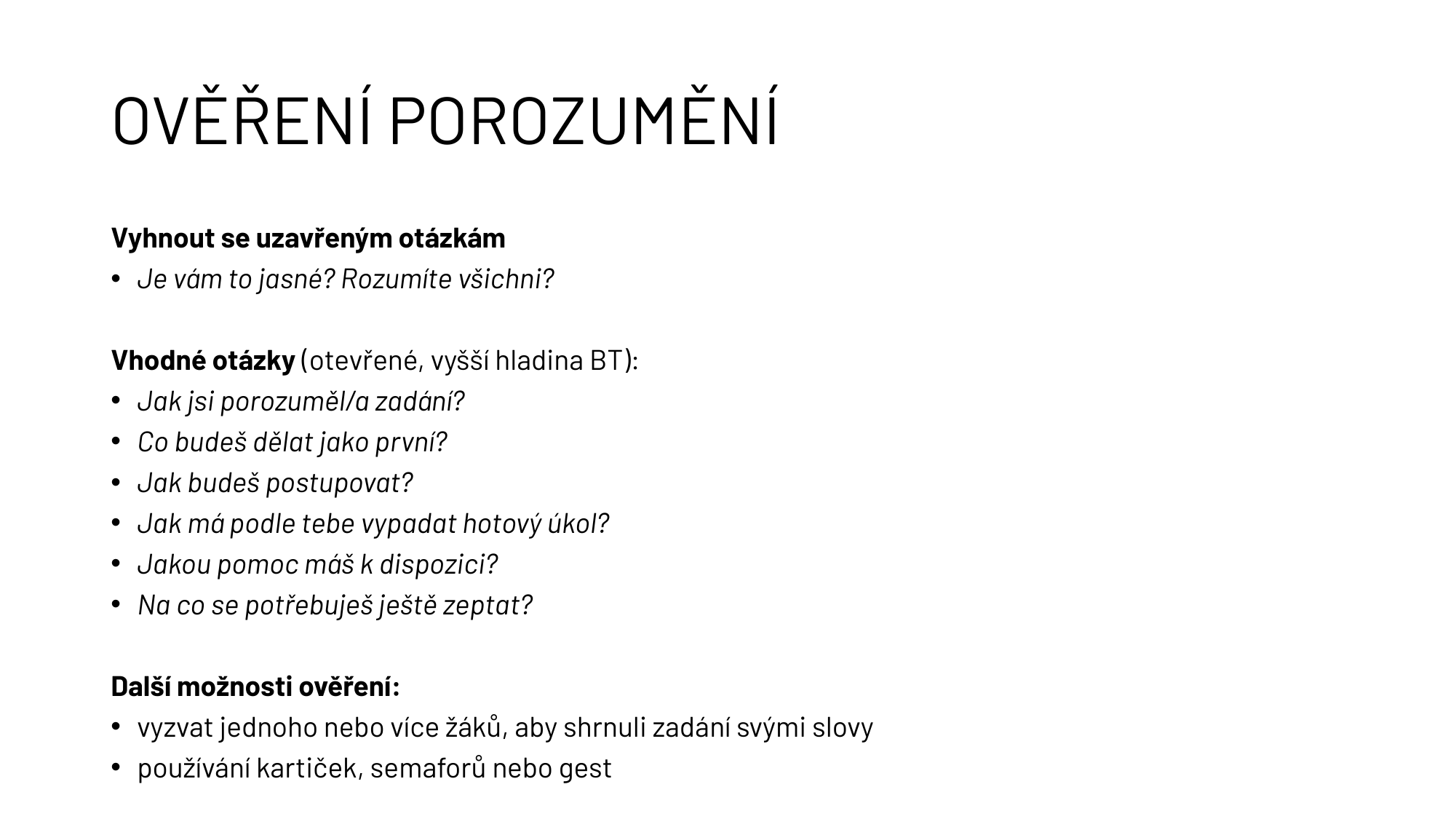

# OVĚŘENÍ POROZUMĚNÍ
Vyhnout se uzavřeným otázkám
Je vám to jasné? Rozumíte všichni?

Vhodné otázky (otevřené, vyšší hladina BT):
Jak jsi porozuměl/a zadání?
Co budeš dělat jako první?
Jak budeš postupovat?
Jak má podle tebe vypadat hotový úkol?
Jakou pomoc máš k dispozici?
Na co se potřebuješ ještě zeptat?

Další možnosti ověření:
vyzvat jednoho nebo více žáků, aby shrnuli zadání svými slovy
používání kartiček, semaforů nebo gest